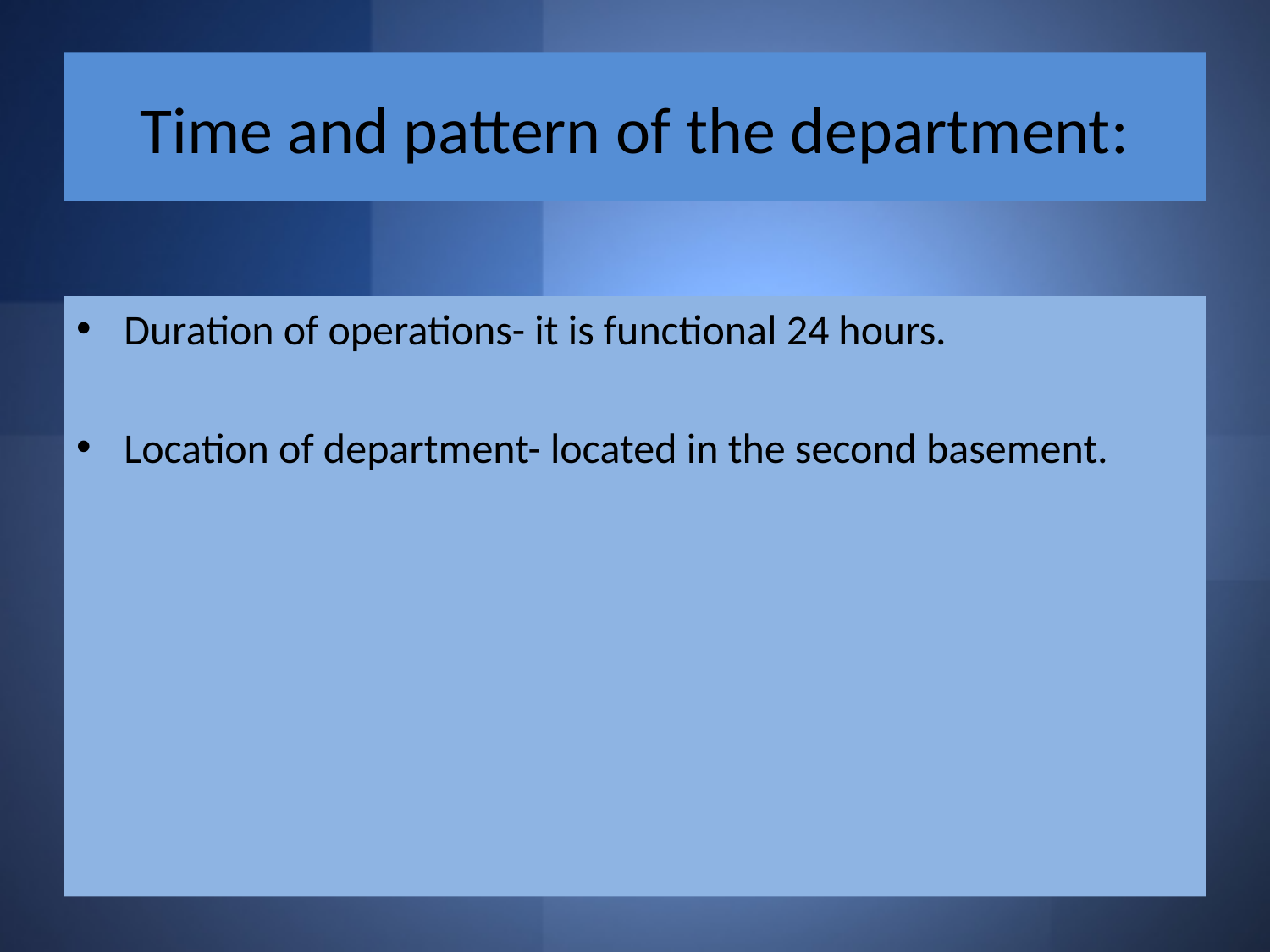

# Time and pattern of the department:
Duration of operations- it is functional 24 hours.

Location of department- located in the second basement.